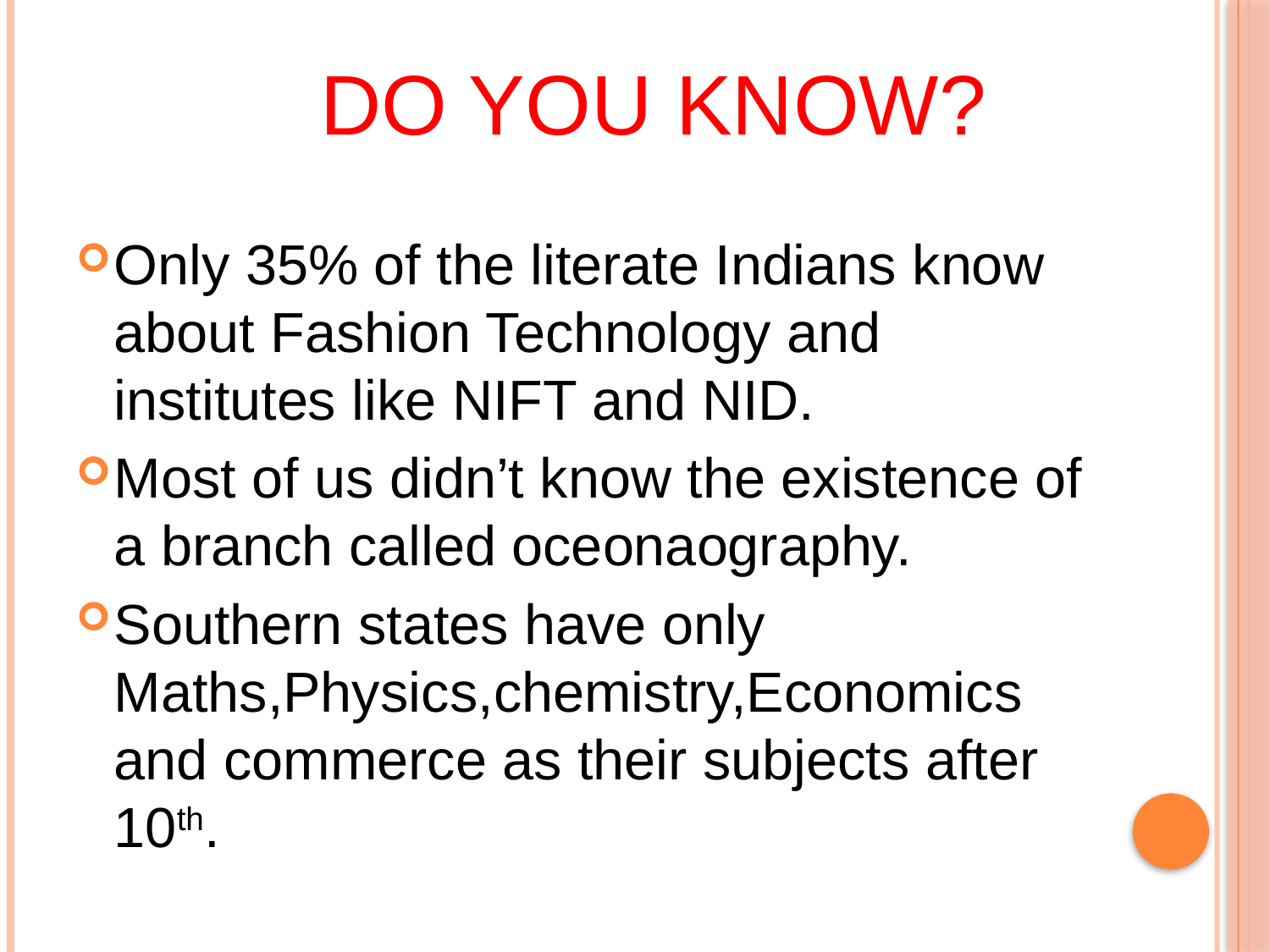

# DO YOU KNOW?
Only 35% of the literate Indians know about Fashion Technology and institutes like NIFT and NID.
Most of us didn’t know the existence of a branch called oceonaography.
Southern states have only Maths,Physics,chemistry,Economics and commerce as their subjects after 10th.